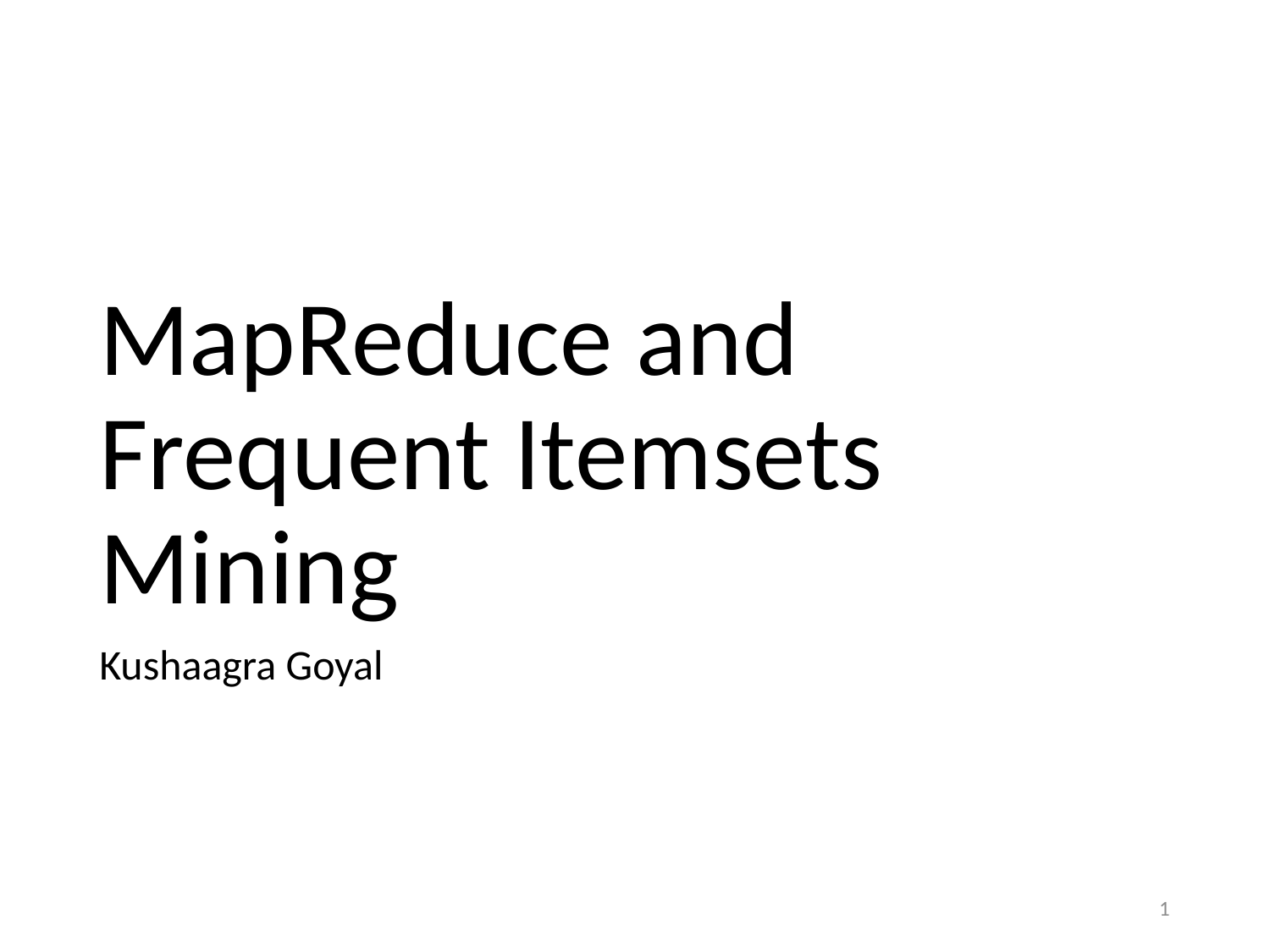

# MapReduce and Frequent Itemsets Mining
Kushaagra Goyal
1